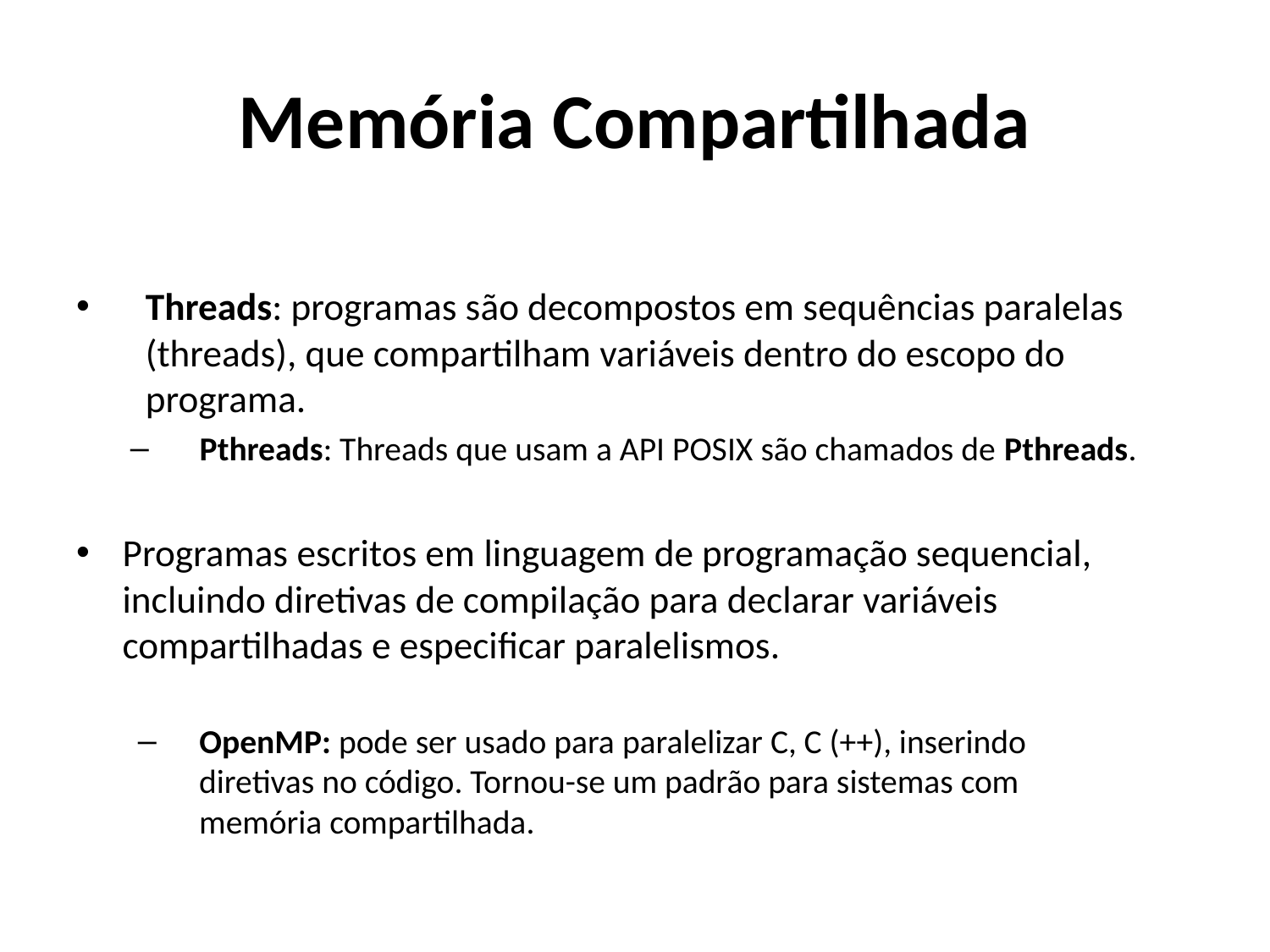

# Memória Compartilhada

Threads: programas são decompostos em sequências paralelas (threads), que compartilham variáveis dentro do escopo do programa.
Pthreads: Threads que usam a API POSIX são chamados de Pthreads.

Programas escritos em linguagem de programação sequencial, incluindo diretivas de compilação para declarar variáveis compartilhadas e especificar paralelismos.

   OpenMP: pode ser usado para paralelizar C, C (++), inserindo
   diretivas no código. Tornou-se um padrão para sistemas com
   memória compartilhada.